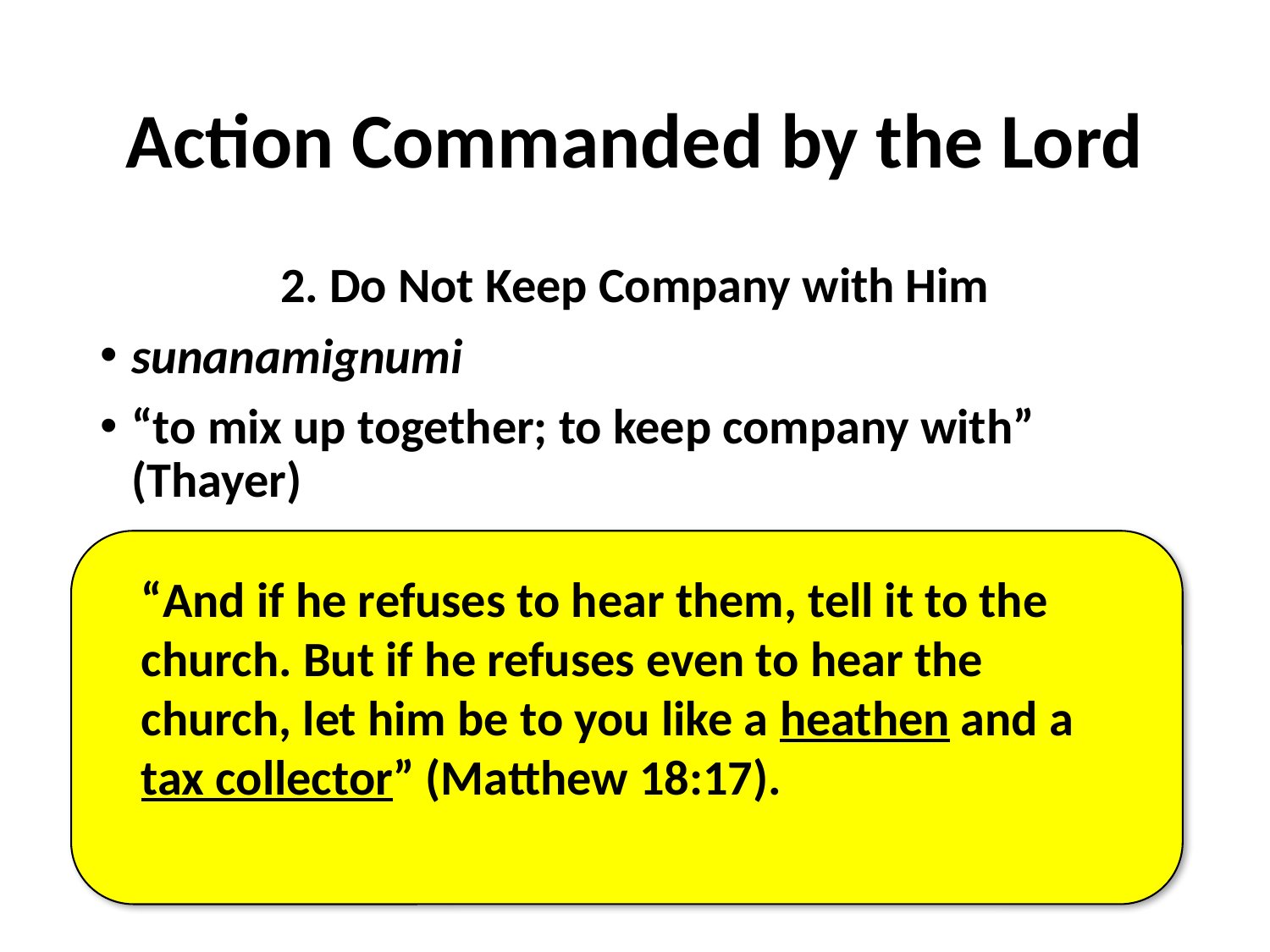

# Action Commanded by the Lord
2. Do Not Keep Company with Him
sunanamignumi
“to mix up together; to keep company with” (Thayer)
“to mix up with, to have or keep company with” (Vine’s)

“And if he refuses to hear them, tell it to the church. But if he refuses even to hear the church, let him be to you like a heathen and a tax collector” (Matthew 18:17).